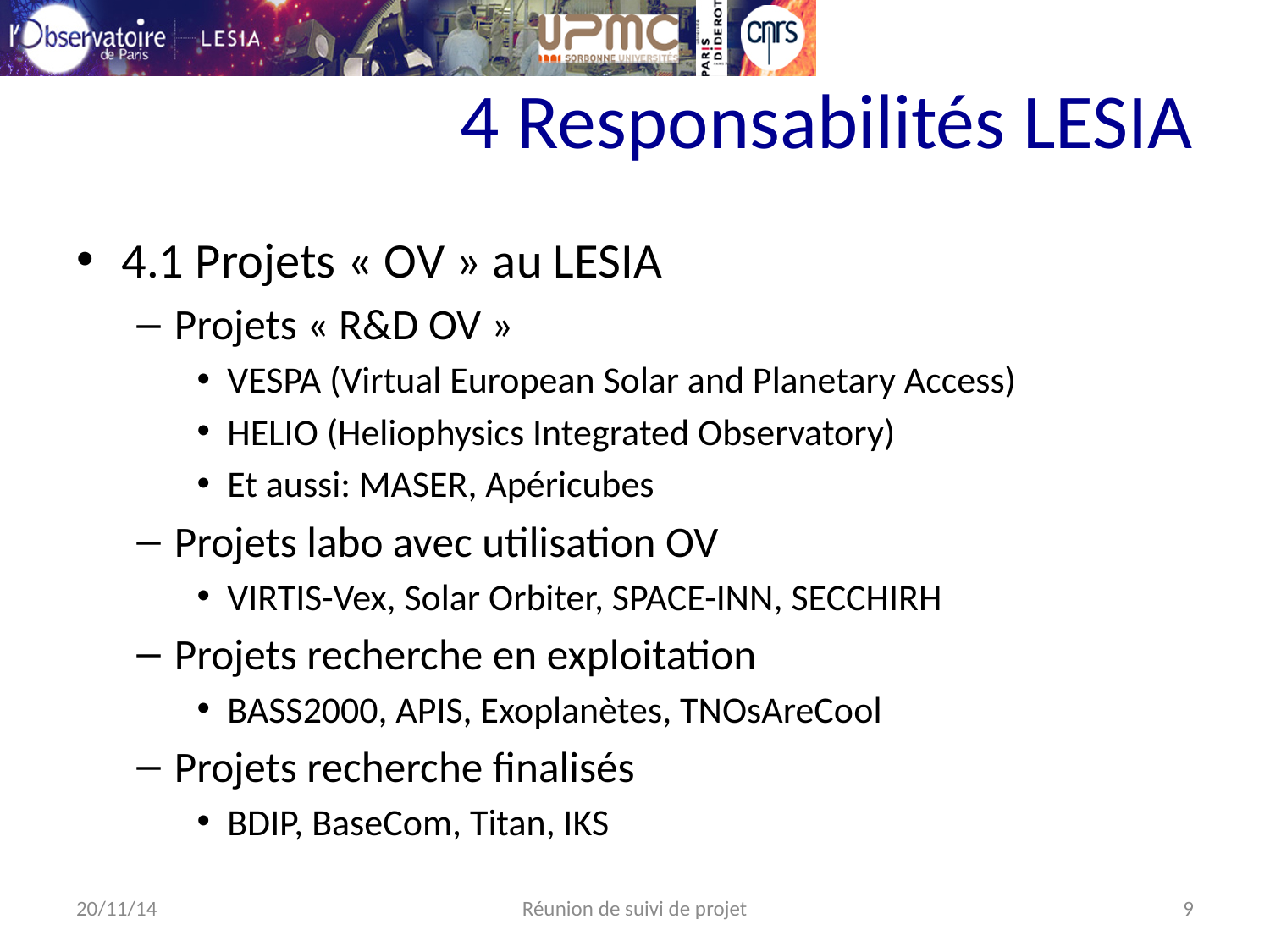

# 4 Responsabilités LESIA
4.1 Projets « OV » au LESIA
Projets « R&D OV »
VESPA (Virtual European Solar and Planetary Access)
HELIO (Heliophysics Integrated Observatory)
Et aussi: MASER, Apéricubes
Projets labo avec utilisation OV
VIRTIS-Vex, Solar Orbiter, SPACE-INN, SECCHIRH
Projets recherche en exploitation
BASS2000, APIS, Exoplanètes, TNOsAreCool
Projets recherche finalisés
BDIP, BaseCom, Titan, IKS
20/11/14
Réunion de suivi de projet
9